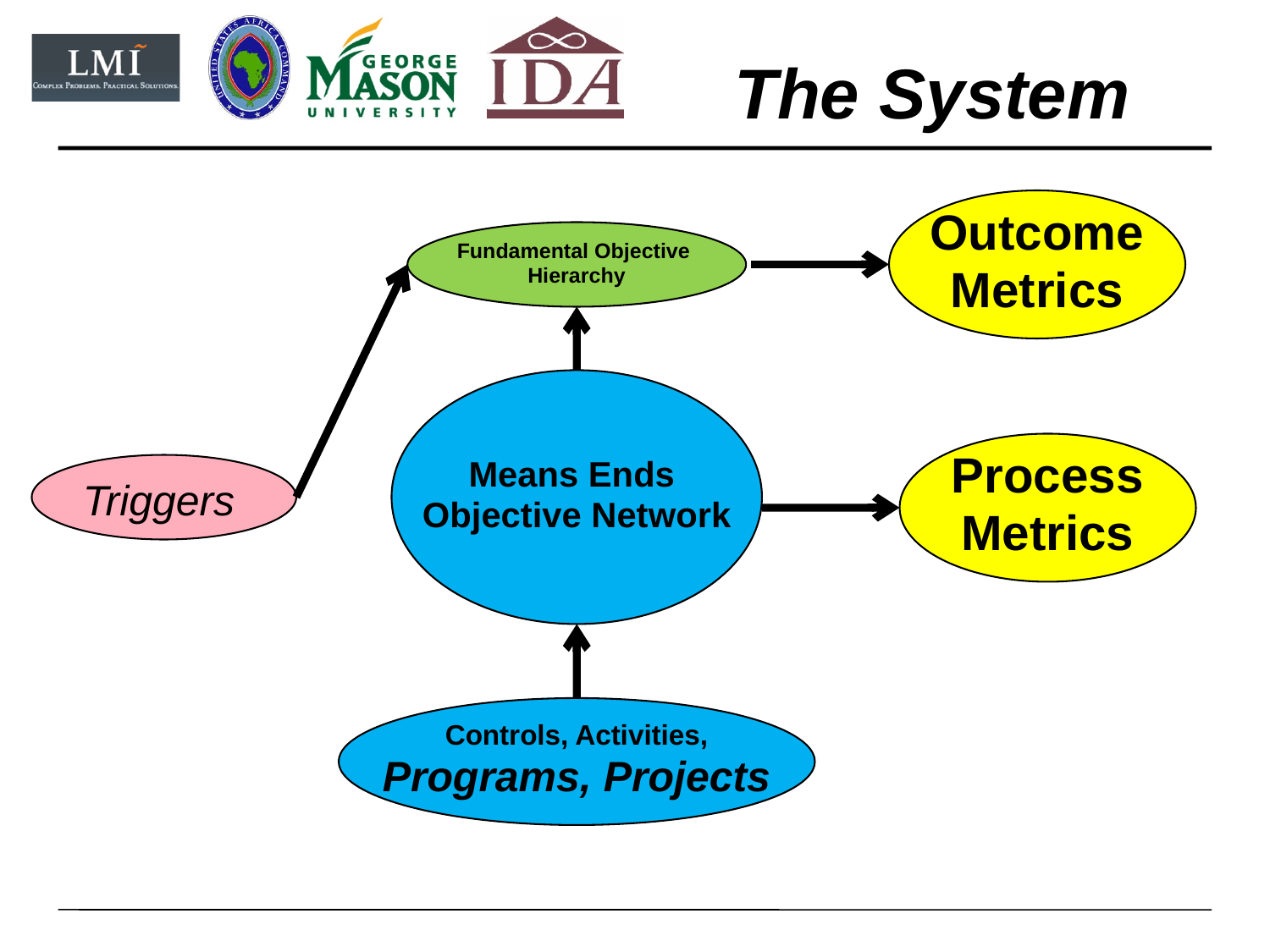

The System
Outcome
Metrics
Fundamental Objective
Hierarchy
Means Ends
Objective Network
Process
Metrics
Triggers
Controls, Activities,
Programs, Projects